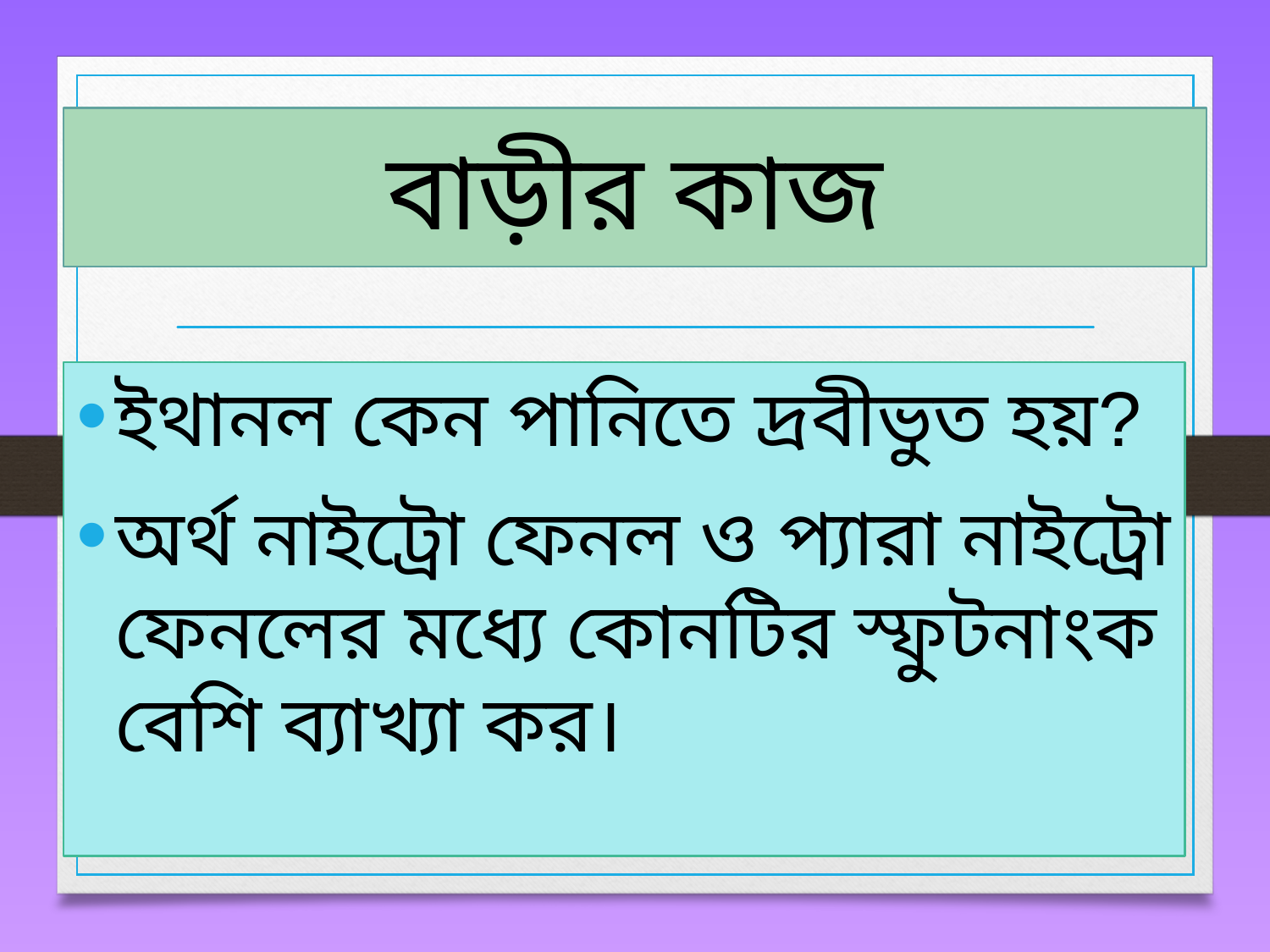

# বাড়ীর কাজ
ইথানল কেন পানিতে দ্রবীভুত হয়?
অর্থ নাইট্রো ফেনল ও প্যারা নাইট্রো ফেনলের মধ্যে কোনটির স্ফুটনাংক বেশি ব্যাখ্যা কর।